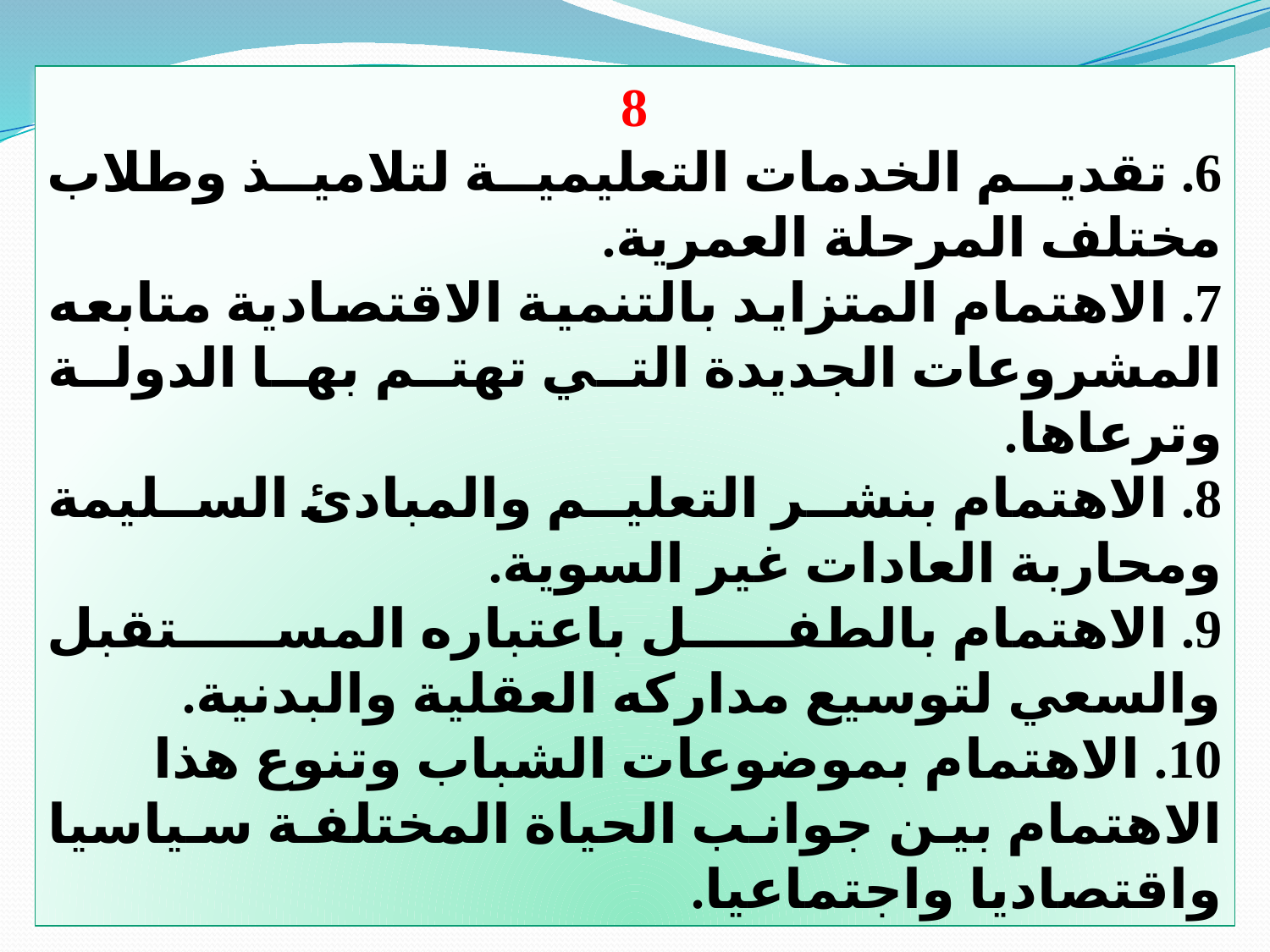

8
6. تقديم الخدمات التعليمية لتلاميذ وطلاب مختلف المرحلة العمرية.
7. الاهتمام المتزايد بالتنمية الاقتصادية متابعه المشروعات الجديدة التي تهتم بها الدولة وترعاها.
8. الاهتمام بنشر التعليم والمبادئ السليمة ومحاربة العادات غير السوية.
9. الاهتمام بالطفل باعتباره المستقبل والسعي لتوسيع مداركه العقلية والبدنية.
10. الاهتمام بموضوعات الشباب وتنوع هذا الاهتمام بين جوانب الحياة المختلفة سياسيا واقتصاديا واجتماعيا.